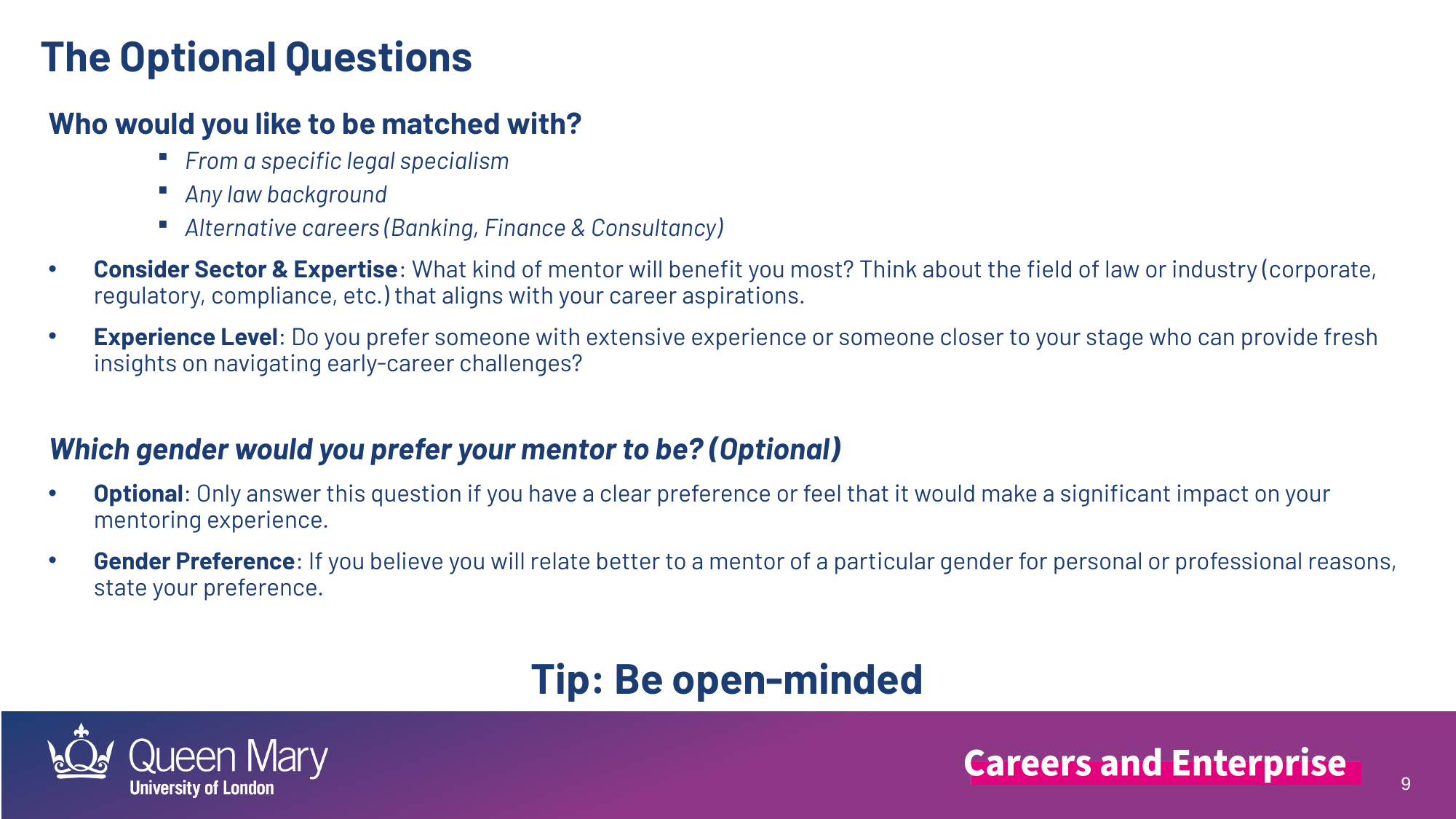

The Optional Questions

Who would you like to be matched with?
From a specific legal specialism
Any law background
Alternative careers (Banking, Finance & Consultancy)
Consider Sector & Expertise: What kind of mentor will benefit you most? Think about the field of law or industry (corporate, regulatory, compliance, etc.) that aligns with your career aspirations.
Experience Level: Do you prefer someone with extensive experience or someone closer to your stage who can provide fresh insights on navigating early-career challenges?

Which gender would you prefer your mentor to be? (Optional)
Optional: Only answer this question if you have a clear preference or feel that it would make a significant impact on your mentoring experience.
Gender Preference: If you believe you will relate better to a mentor of a particular gender for personal or professional reasons, state your preference.

Tip: Be open-minded